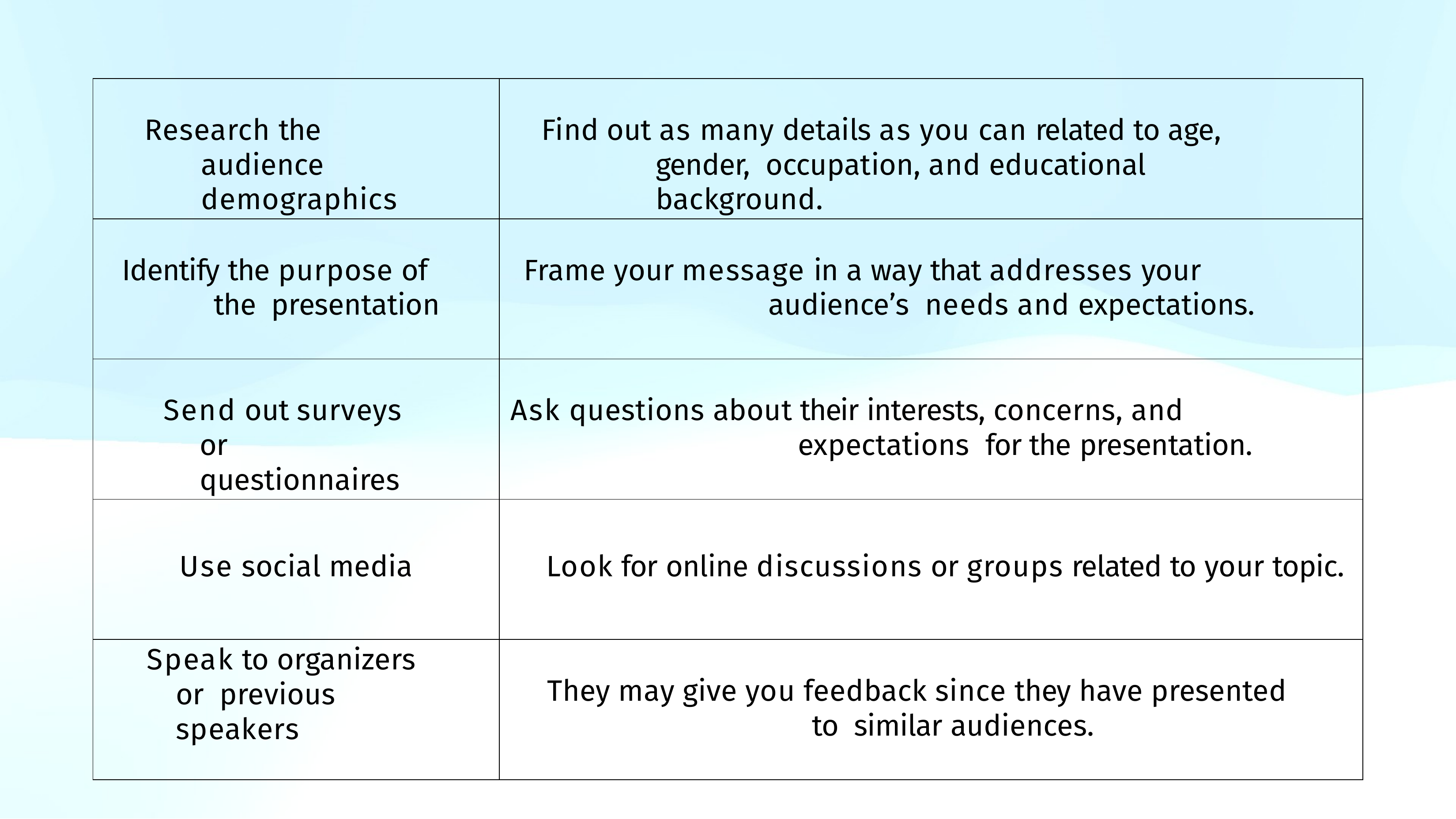

| Research the audience demographics | Find out as many details as you can related to age, gender, occupation, and educational background. |
| --- | --- |
| Identify the purpose of the presentation | Frame your message in a way that addresses your audience’s needs and expectations. |
| Send out surveys or questionnaires | Ask questions about their interests, concerns, and expectations for the presentation. |
| Use social media | Look for online discussions or groups related to your topic. |
| Speak to organizers or previous speakers | They may give you feedback since they have presented to similar audiences. |